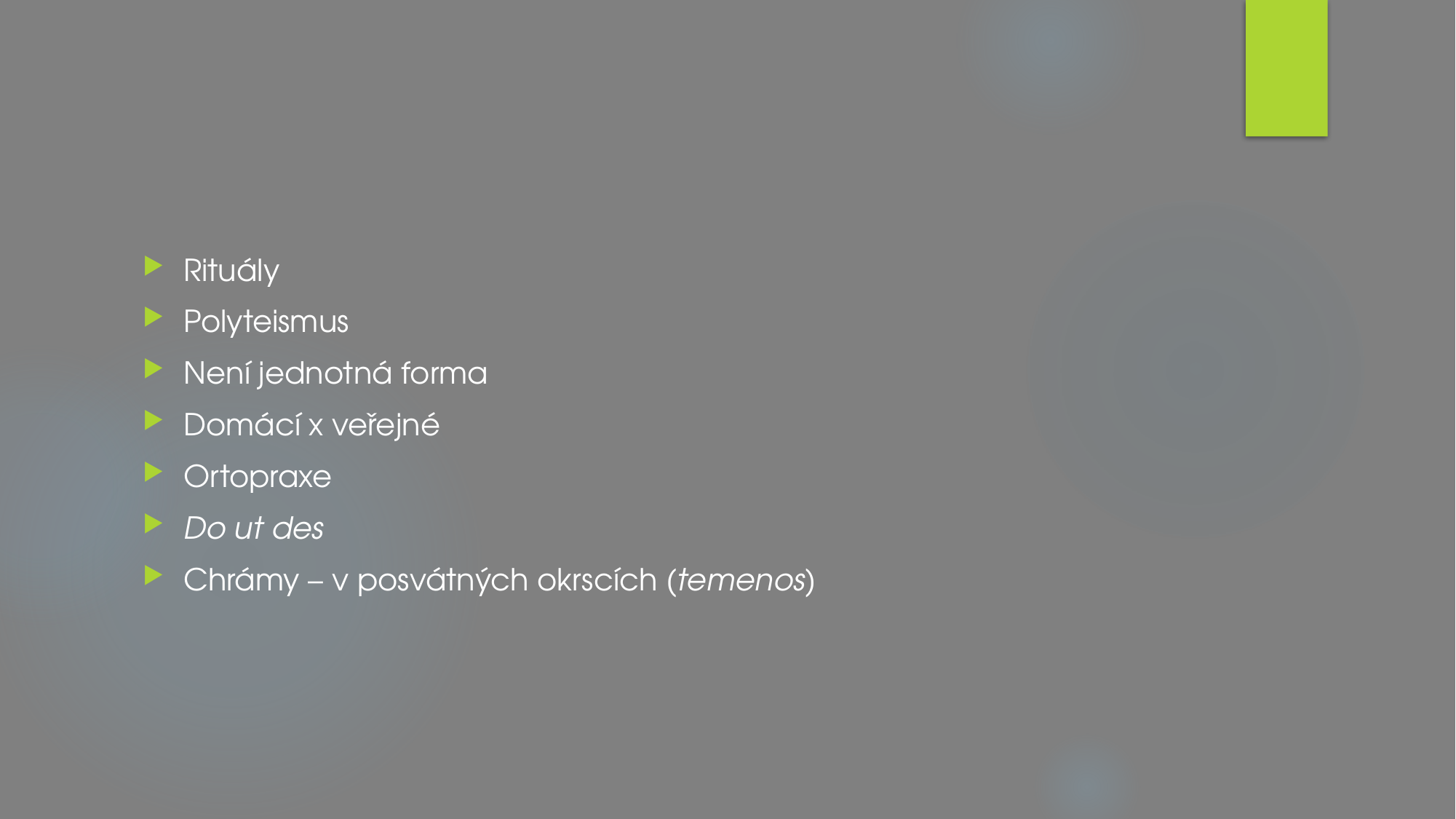

#
Rituály
Polyteismus
Není jednotná forma
Domácí x veřejné
Ortopraxe
Do ut des
Chrámy – v posvátných okrscích (temenos)